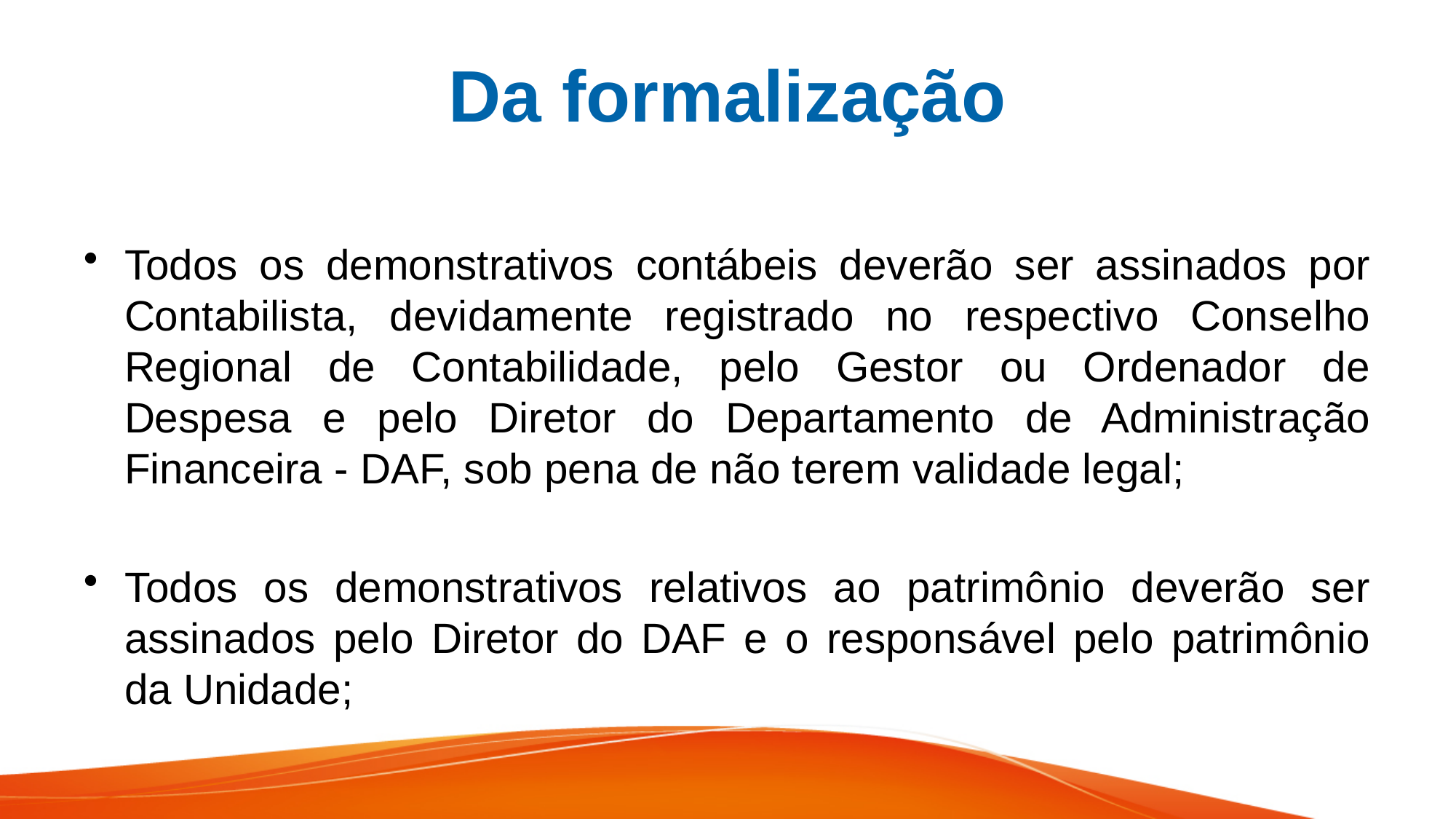

# Da formalização
Todos os demonstrativos contábeis deverão ser assinados por Contabilista, devidamente registrado no respectivo Conselho Regional de Contabilidade, pelo Gestor ou Ordenador de Despesa e pelo Diretor do Departamento de Administração Financeira - DAF, sob pena de não terem validade legal;

Todos os demonstrativos relativos ao patrimônio deverão ser assinados pelo Diretor do DAF e o responsável pelo patrimônio da Unidade;